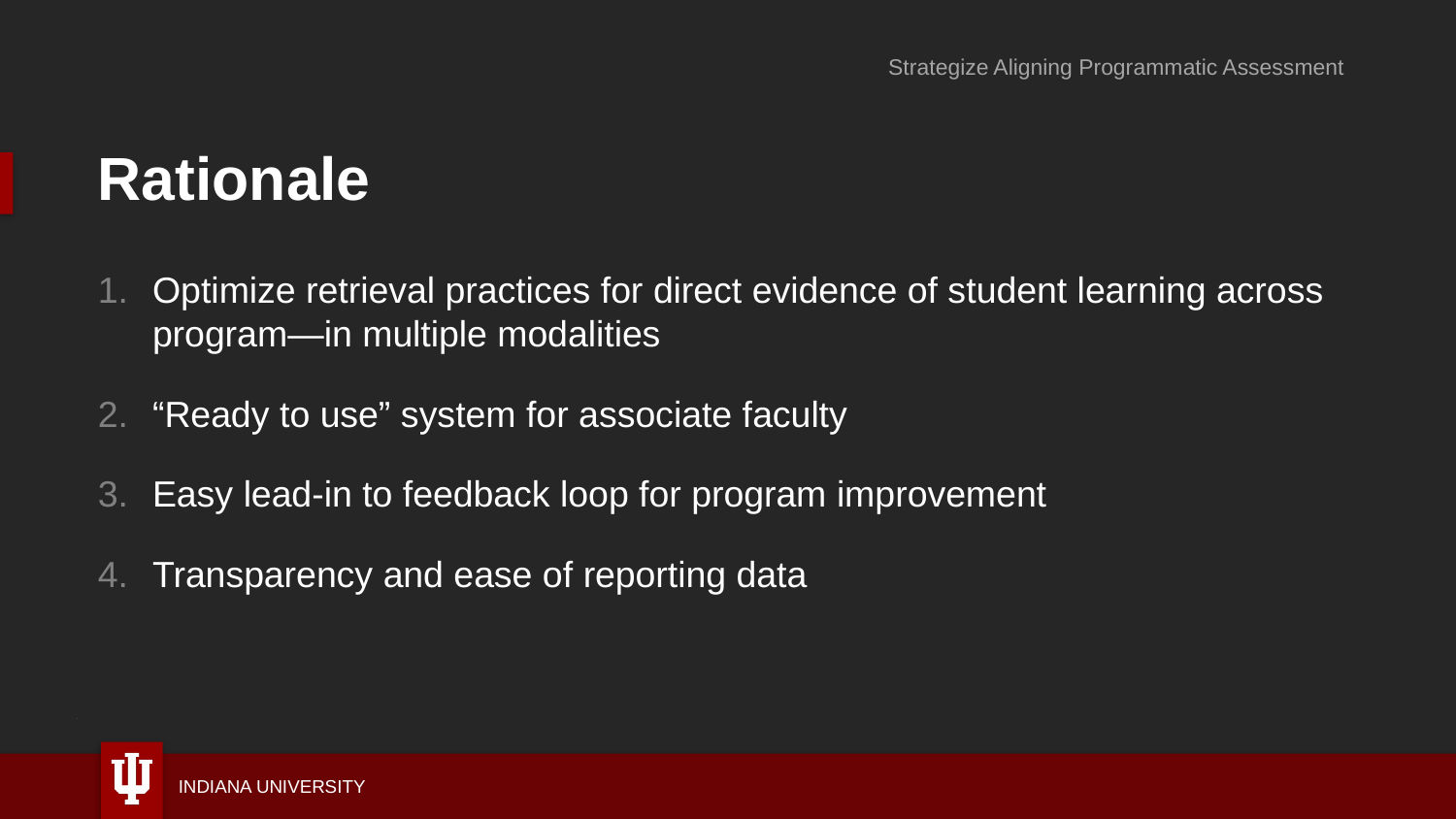

Strategize Aligning Programmatic Assessment

# Rationale
Optimize retrieval practices for direct evidence of student learning across program—in multiple modalities
“Ready to use” system for associate faculty
Easy lead-in to feedback loop for program improvement
Transparency and ease of reporting data